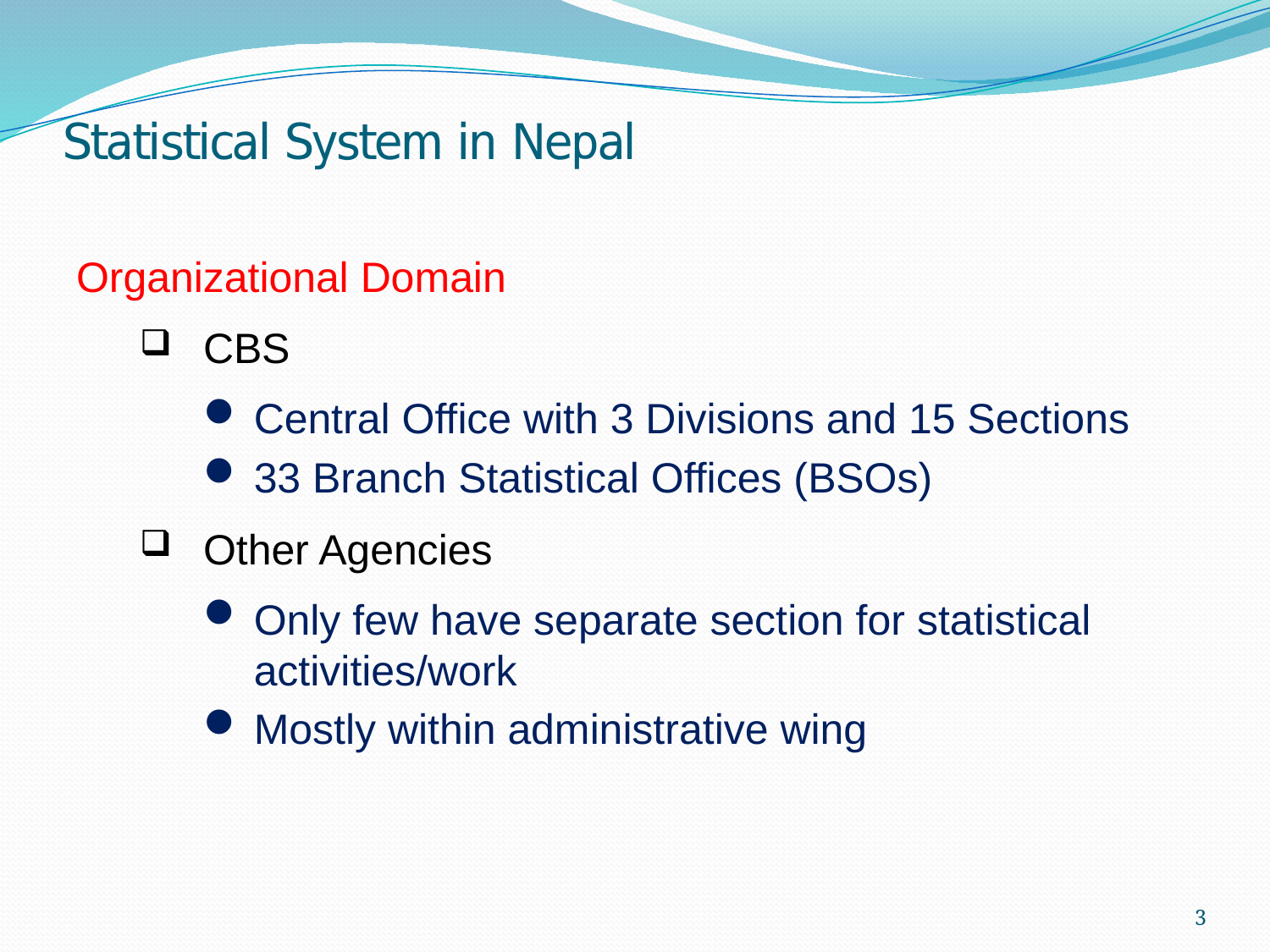

# Statistical System in Nepal
Organizational Domain
CBS
Central Office with 3 Divisions and 15 Sections
33 Branch Statistical Offices (BSOs)
Other Agencies
Only few have separate section for statistical activities/work
Mostly within administrative wing
3